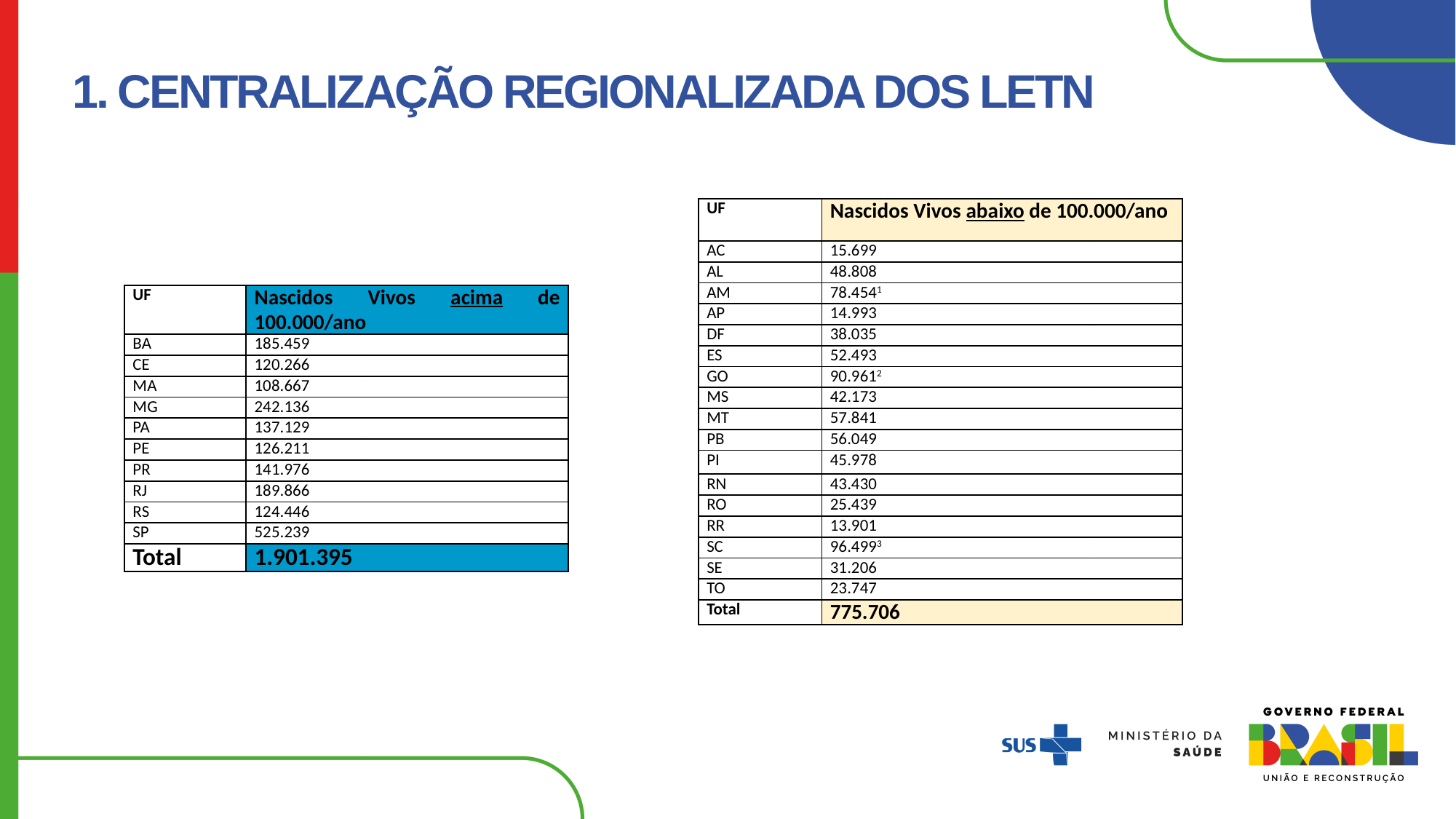

1. CENTRALIZAÇÃO REGIONALIZADA DOS LETN
| UF | Nascidos Vivos abaixo de 100.000/ano |
| --- | --- |
| AC | 15.699 |
| AL | 48.808 |
| AM | 78.4541 |
| AP | 14.993 |
| DF | 38.035 |
| ES | 52.493 |
| GO | 90.9612 |
| MS | 42.173 |
| MT | 57.841 |
| PB | 56.049 |
| PI | 45.978 |
| RN | 43.430 |
| RO | 25.439 |
| RR | 13.901 |
| SC | 96.4993 |
| SE | 31.206 |
| TO | 23.747 |
| Total | 775.706 |
| UF | Nascidos Vivos acima de 100.000/ano |
| --- | --- |
| BA | 185.459 |
| CE | 120.266 |
| MA | 108.667 |
| MG | 242.136 |
| PA | 137.129 |
| PE | 126.211 |
| PR | 141.976 |
| RJ | 189.866 |
| RS | 124.446 |
| SP | 525.239 |
| Total | 1.901.395 |